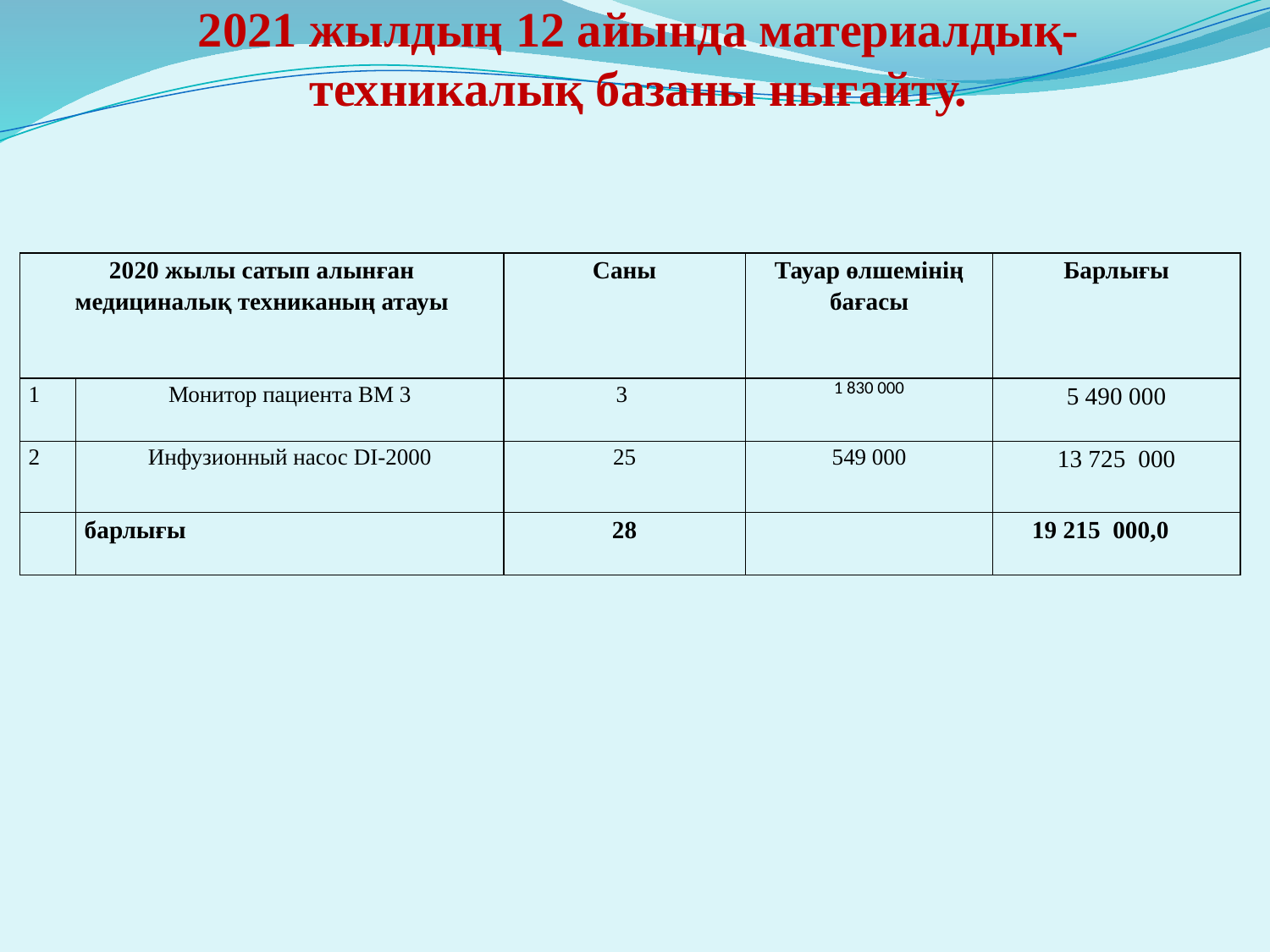

# 2021 жылдың 12 айында материалдық-техникалық базаны нығайту.
| 2020 жылы сатып алынған медициналық техниканың атауы |  | Саны | Тауар өлшемінің бағасы | Барлығы |
| --- | --- | --- | --- | --- |
| 1 | Монитор пациента ВМ 3 | 3 | 1 830 000 | 5 490 000 |
| 2 | Инфузионный насос DI-2000 | 25 | 549 000 | 13 725 000 |
|  | барлығы | 28 |  | 19 215 000,0 |